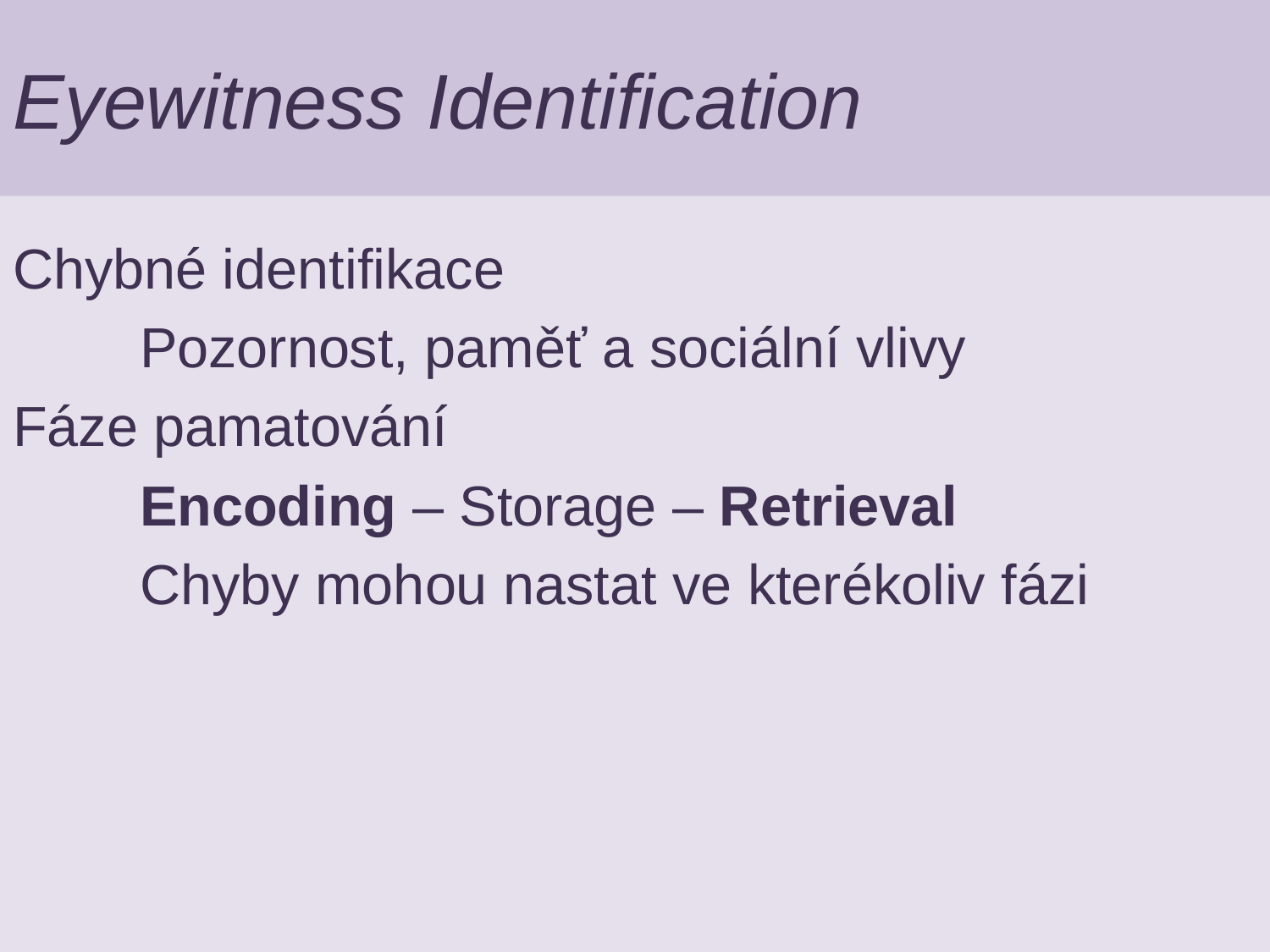

# Eyewitness Identification
Chybné identifikace
	Pozornost, paměť a sociální vlivy
Fáze pamatování
	Encoding – Storage – Retrieval
	Chyby mohou nastat ve kterékoliv fázi